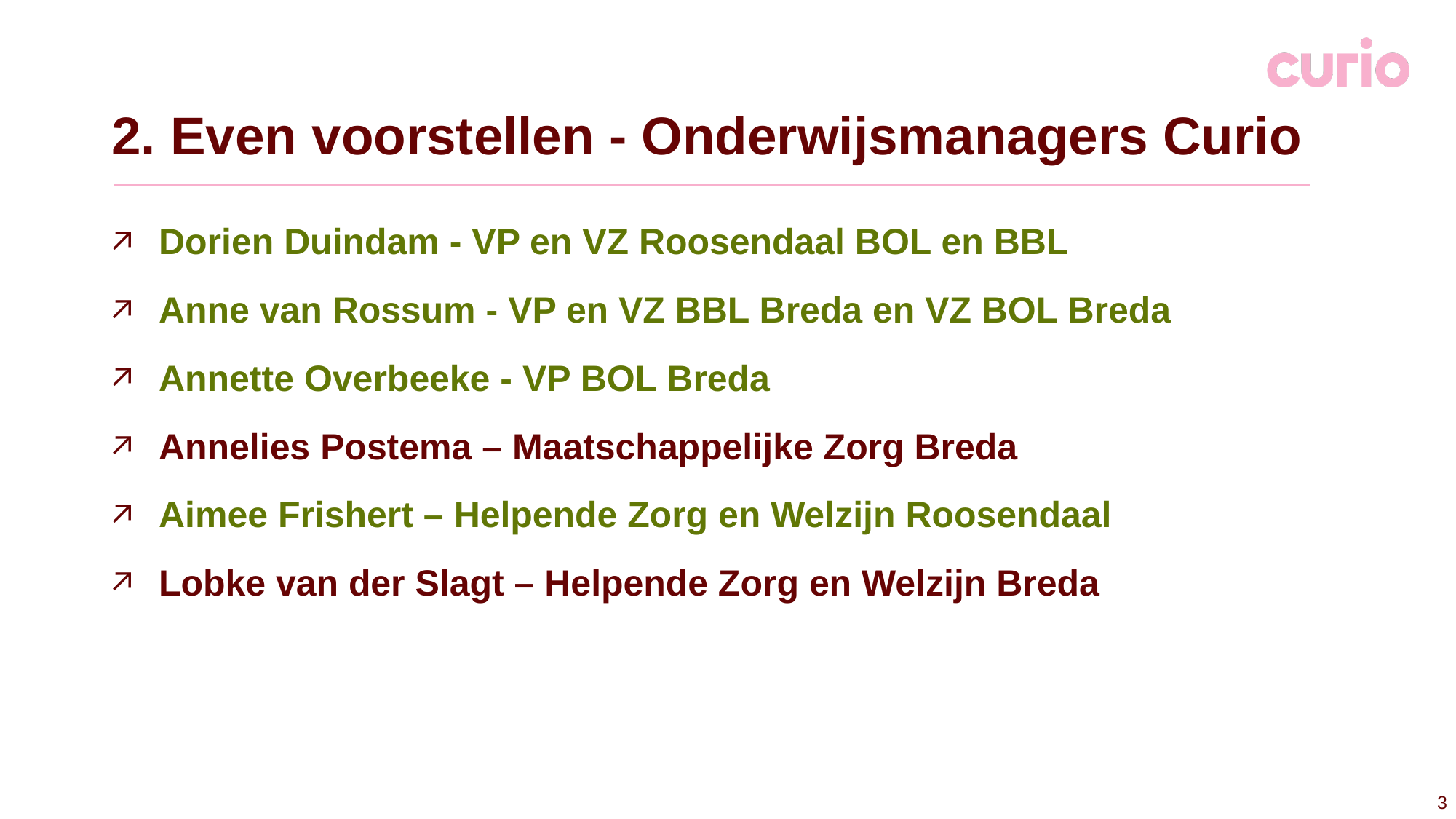

# 2. Even voorstellen - Onderwijsmanagers Curio
Dorien Duindam - VP en VZ Roosendaal BOL en BBL
Anne van Rossum - VP en VZ BBL Breda en VZ BOL Breda
Annette Overbeeke - VP BOL Breda
Annelies Postema – Maatschappelijke Zorg Breda
Aimee Frishert – Helpende Zorg en Welzijn Roosendaal
Lobke van der Slagt – Helpende Zorg en Welzijn Breda
3